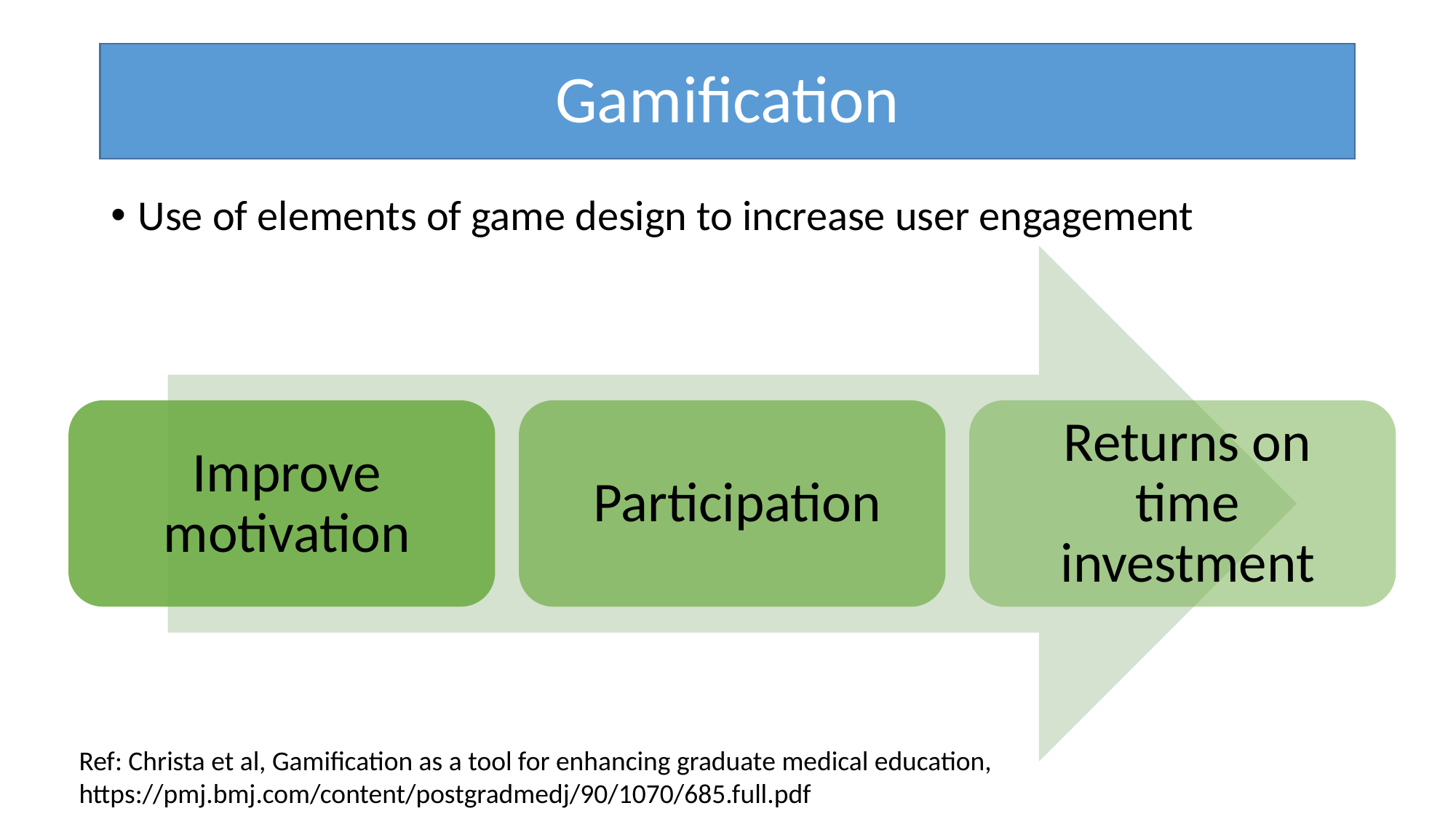

# Gamification
Use of elements of game design to increase user engagement
Improve motivation
Participation
Returns on time investment
Ref: Christa et al, Gamification as a tool for enhancing graduate medical education, https://pmj.bmj.com/content/postgradmedj/90/1070/685.full.pdf